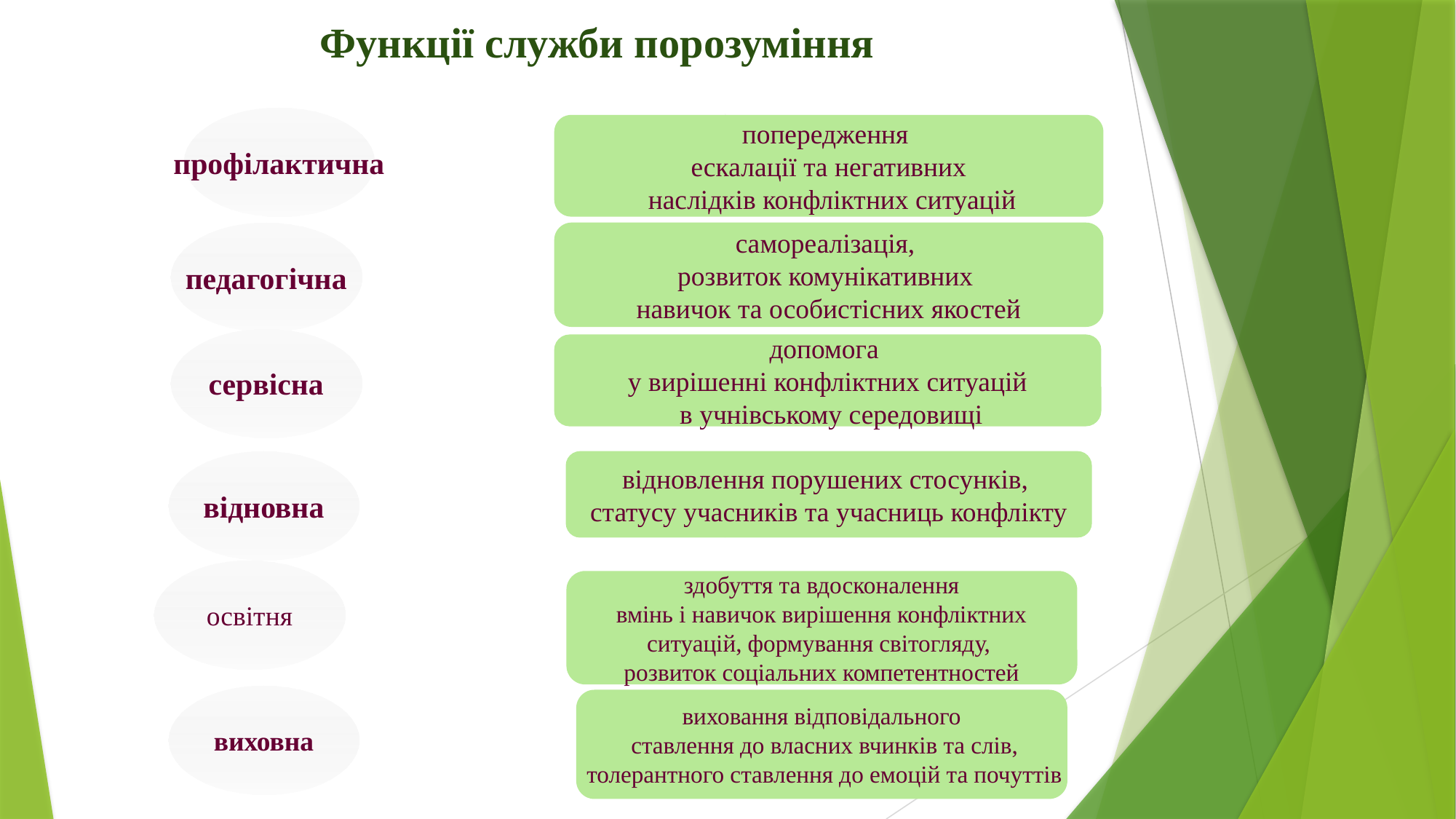

# Функції служби порозуміння

профілактична

попередження
ескалації та негативних
 наслідків конфліктних ситуацій
самореалізація,
розвиток комунікативних
навичок та особистісних якостей
педагогічна

сервісна
допомога
у вирішенні конфліктних ситуацій
 в учнівському середовищі

відновна
відновлення порушених стосунків,
статусу учасників та учасниць конфлікту

освітня
здобуття та вдосконалення
 вмінь і навичок вирішення конфліктних
ситуацій, формування світогляду,
розвиток соціальних компетентностей

виховна
виховання відповідального
 ставлення до власних вчинків та слів,
 толерантного ставлення до емоцій та почуттів